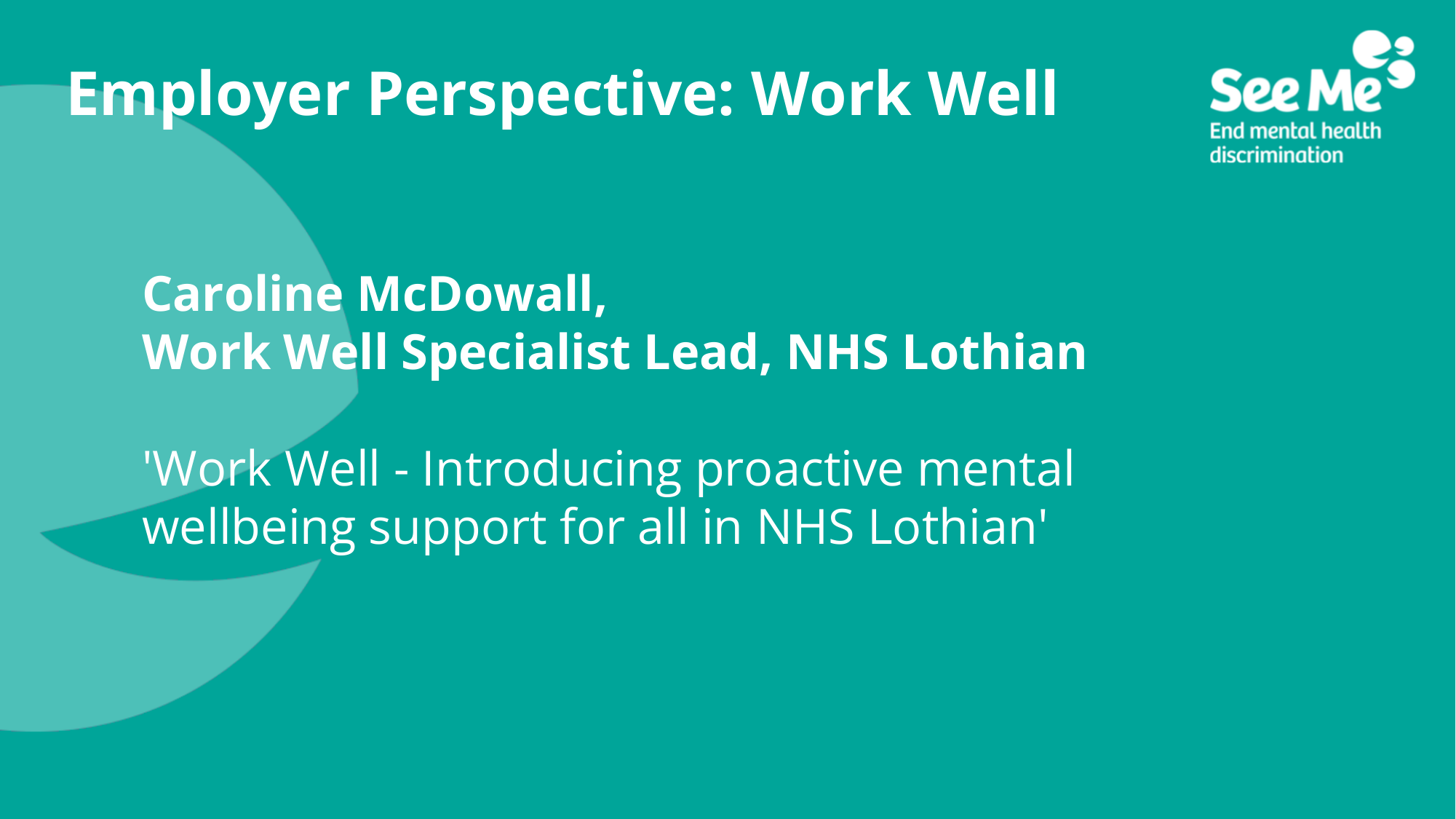

# Employer Perspective: Work Well
Caroline McDowall,
Work Well Specialist Lead, NHS Lothian

'Work Well - Introducing proactive mental wellbeing support for all in NHS Lothian'